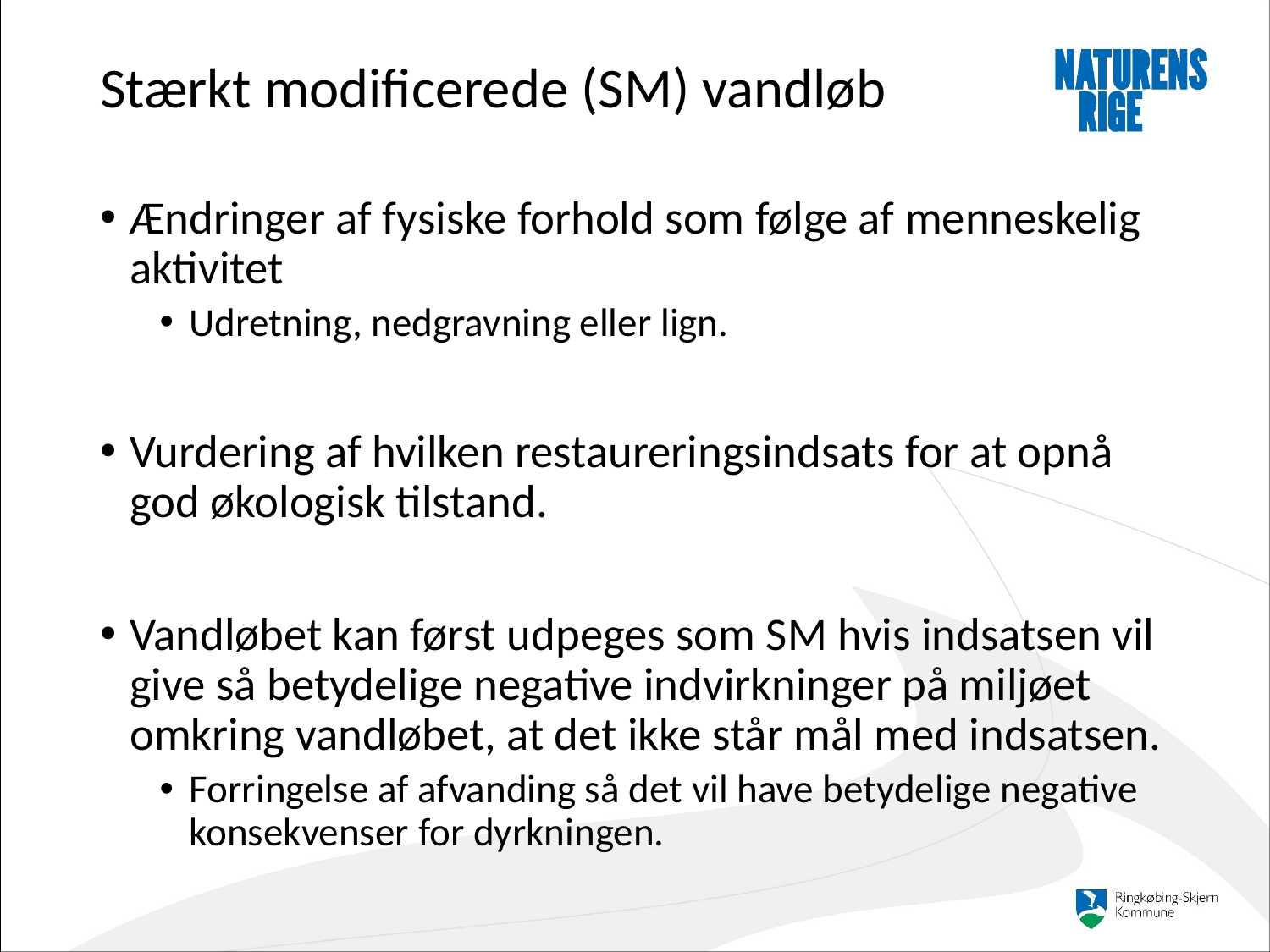

# Stærkt modificerede (SM) vandløb
Ændringer af fysiske forhold som følge af menneskelig aktivitet
Udretning, nedgravning eller lign.

Vurdering af hvilken restaureringsindsats for at opnå god økologisk tilstand.

Vandløbet kan først udpeges som SM hvis indsatsen vil give så betydelige negative indvirkninger på miljøet omkring vandløbet, at det ikke står mål med indsatsen.
Forringelse af afvanding så det vil have betydelige negative konsekvenser for dyrkningen.